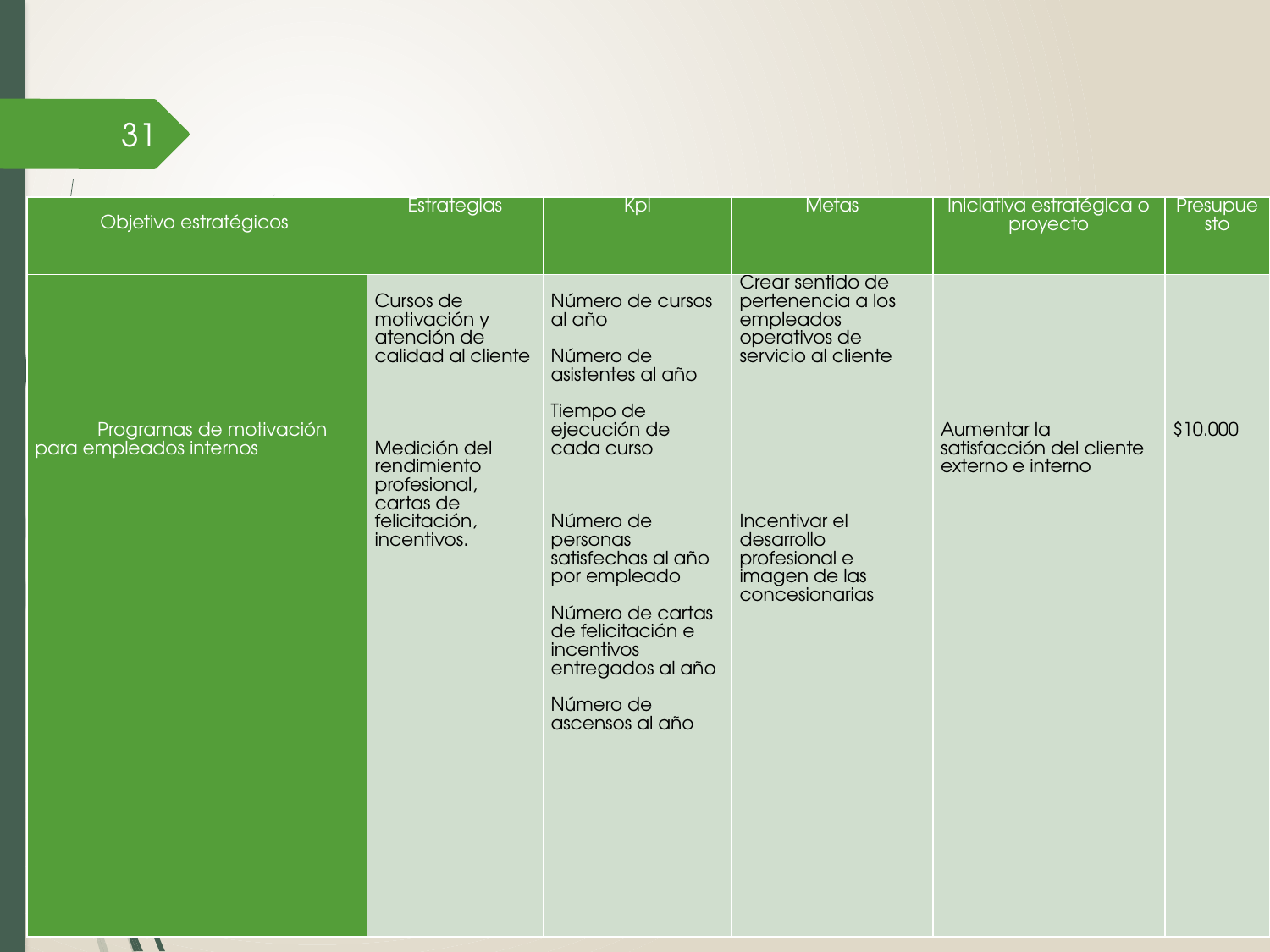

31
| Objetivo estratégicos | Estrategias | Kpi | Metas | Iniciativa estratégica o proyecto | Presupuesto |
| --- | --- | --- | --- | --- | --- |
| Programas de motivación para empleados internos | Cursos de motivación y atención de calidad al cliente         Medición del rendimiento profesional, cartas de felicitación, incentivos. | Número de cursos al año   Número de asistentes al año   Tiempo de ejecución de cada curso       Número de personas satisfechas al año por empleado   Número de cartas de felicitación e incentivos entregados al año   Número de ascensos al año | Crear sentido de pertenencia a los empleados operativos de servicio al cliente                 Incentivar el desarrollo profesional e imagen de las concesionarias | Aumentar la satisfacción del cliente externo e interno | $10.000 |